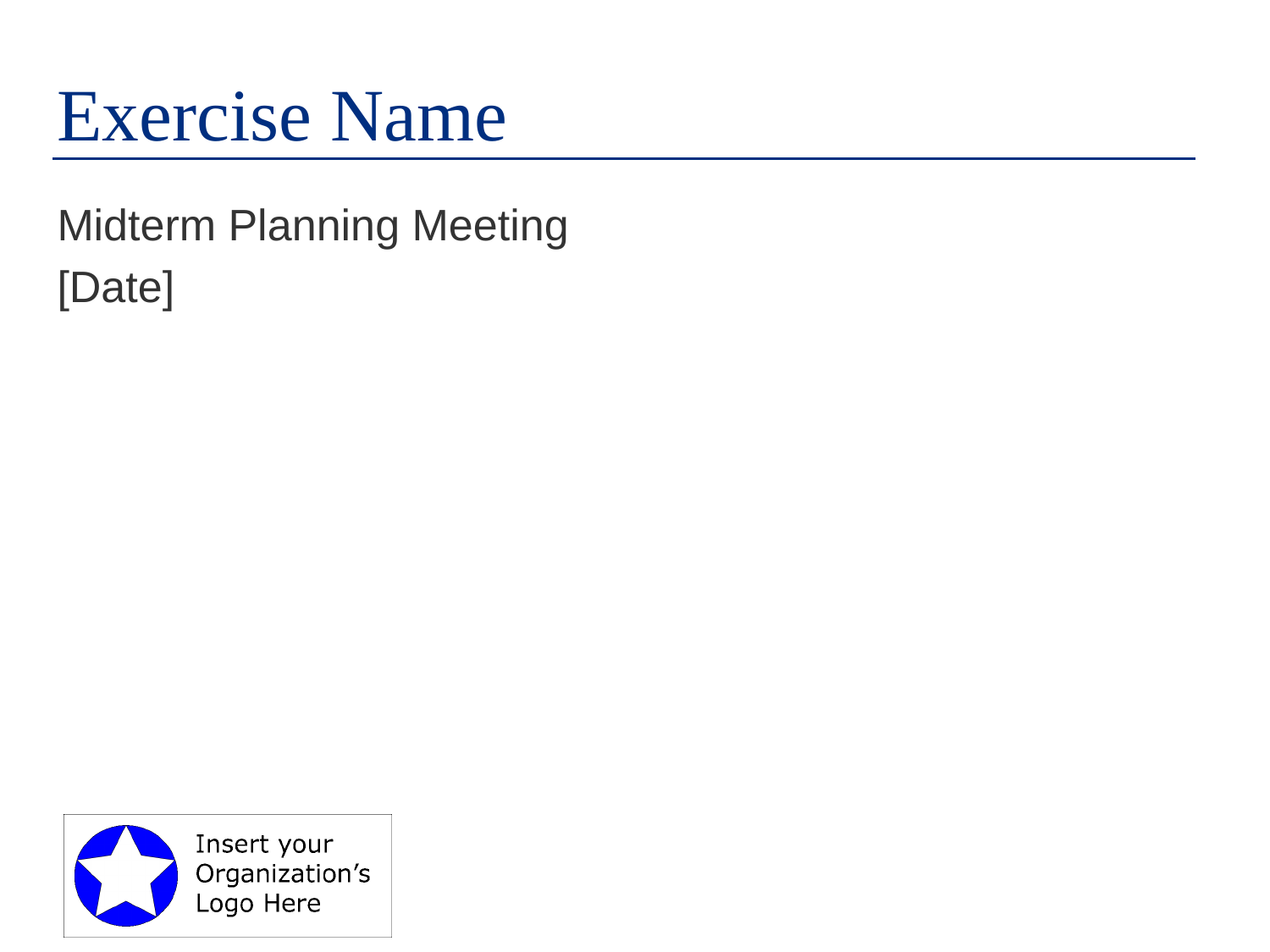

# Exercise Name
Midterm Planning Meeting
[Date]